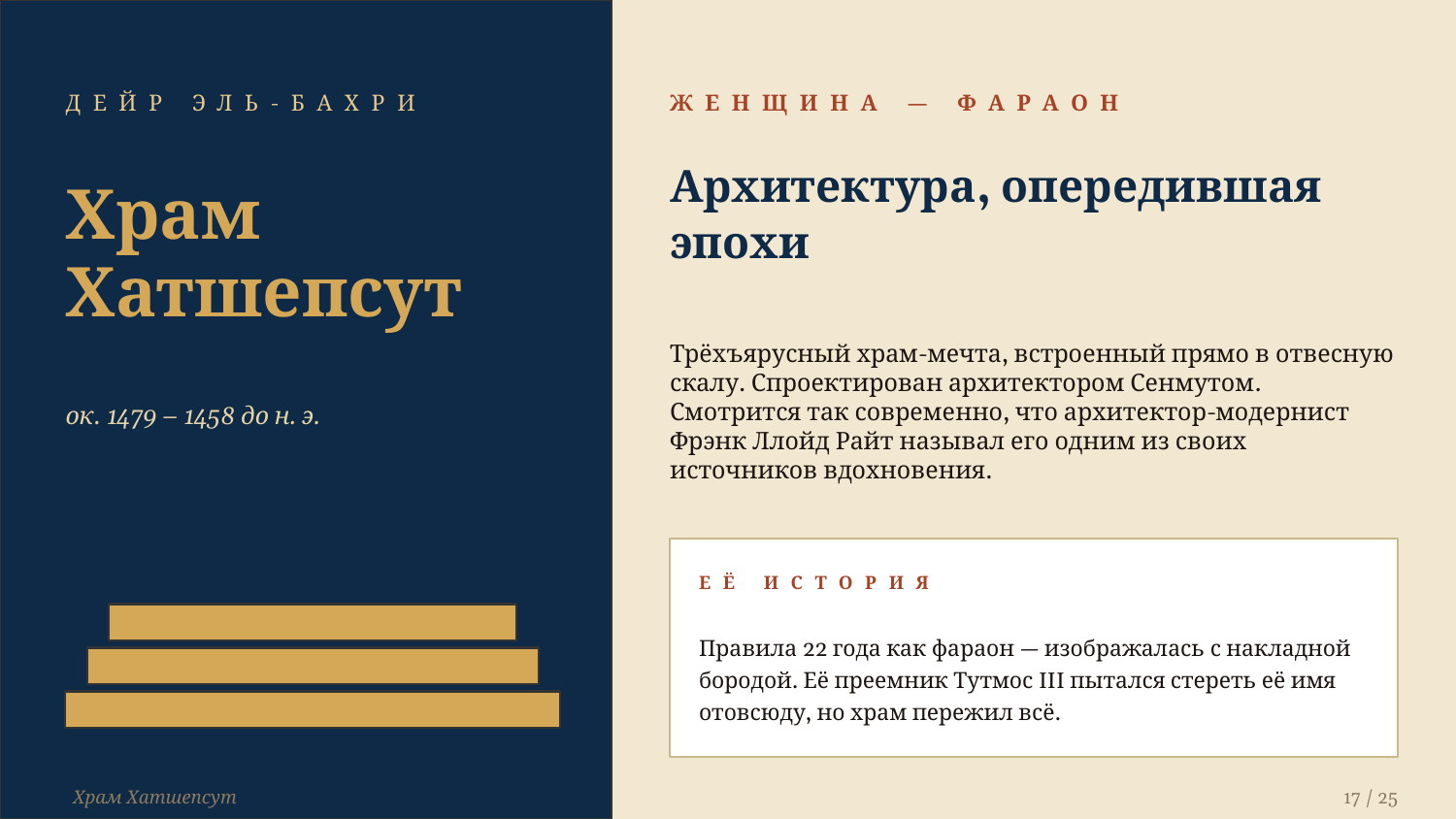

ДЕЙР ЭЛЬ-БАХРИ
ЖЕНЩИНА — ФАРАОН
Архитектура, опередившая эпохи
Храм
Хатшепсут
Трёхъярусный храм-мечта, встроенный прямо в отвесную скалу. Спроектирован архитектором Сенмутом. Смотрится так современно, что архитектор-модернист Фрэнк Ллойд Райт называл его одним из своих источников вдохновения.
ок. 1479 – 1458 до н. э.

ЕЁ ИСТОРИЯ

Правила 22 года как фараон — изображалась с накладной бородой. Её преемник Тутмос III пытался стереть её имя отовсюду, но храм пережил всё.

Храм Хатшепсут
17 / 25